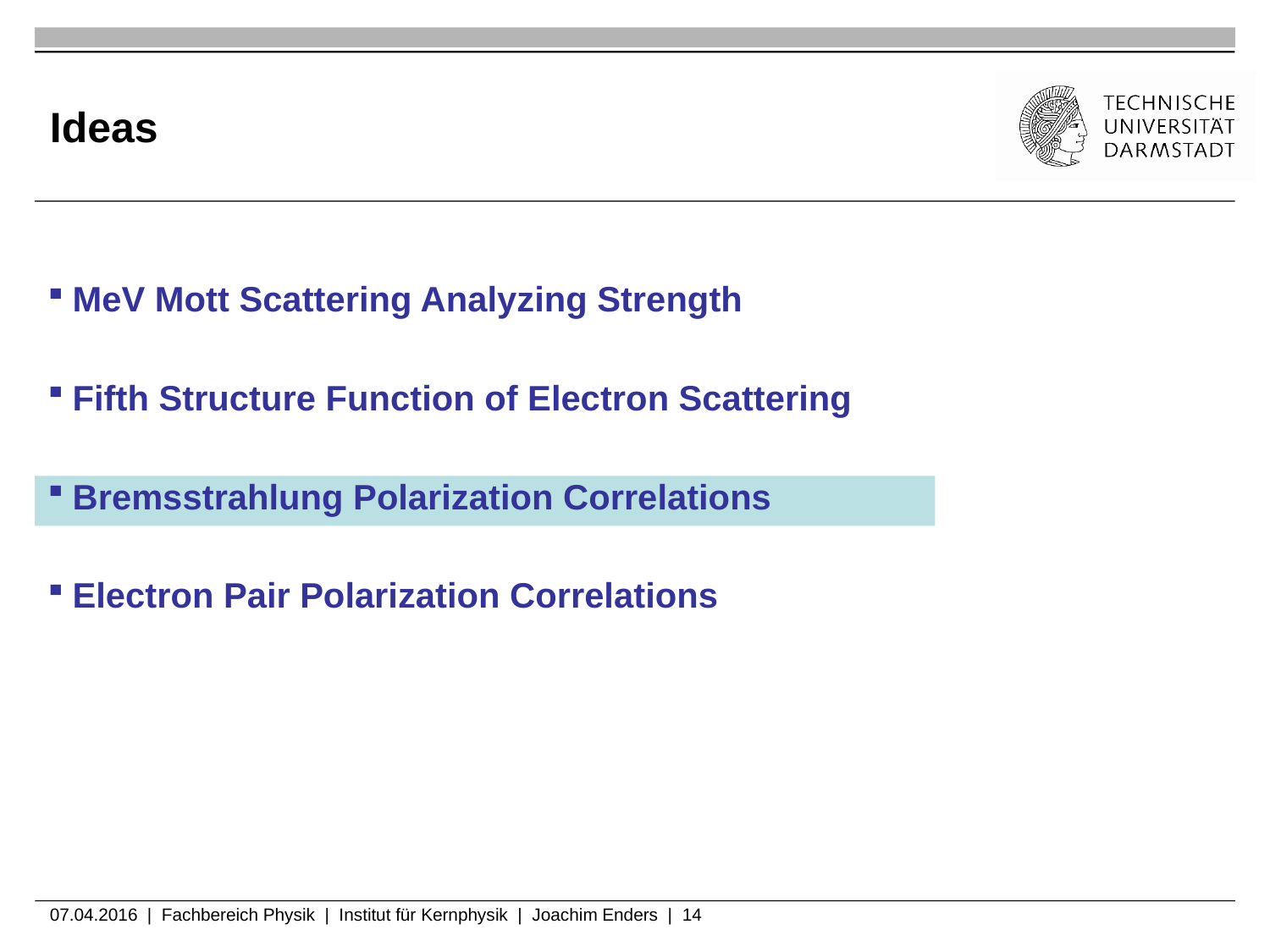

# Ideas

MeV Mott Scattering Analyzing Strength

Fifth Structure Function of Electron Scattering

Bremsstrahlung Polarization Correlations

Electron Pair Polarization Correlations

07.04.2016  |  Fachbereich Physik  |  Institut für Kernphysik  |  Joachim Enders  |  14